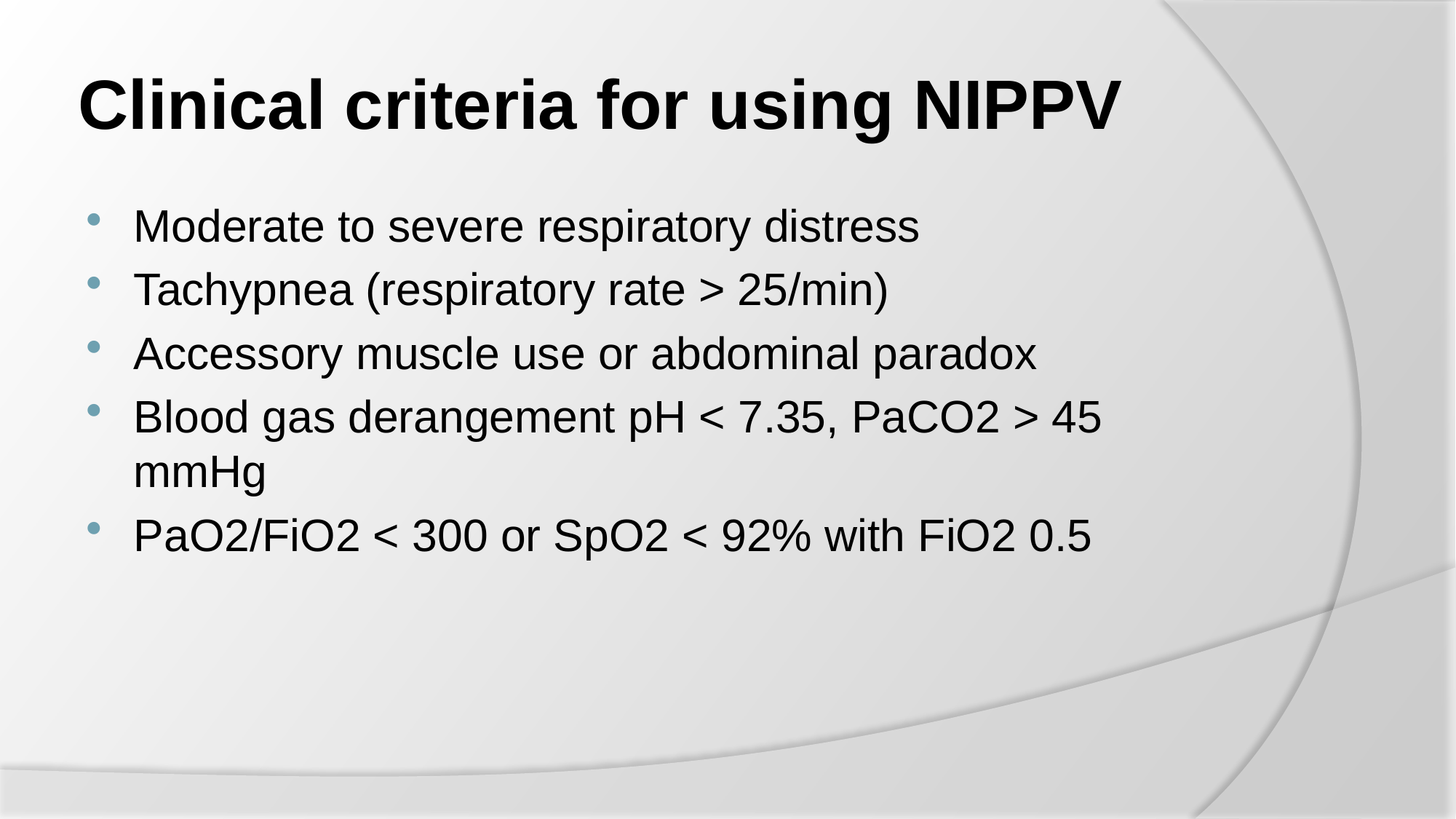

# Clinical criteria for using NIPPV
Moderate to severe respiratory distress
Tachypnea (respiratory rate > 25/min)
Accessory muscle use or abdominal paradox
Blood gas derangement pH < 7.35, PaCO2 > 45 mmHg
PaO2/FiO2 < 300 or SpO2 < 92% with FiO2 0.5